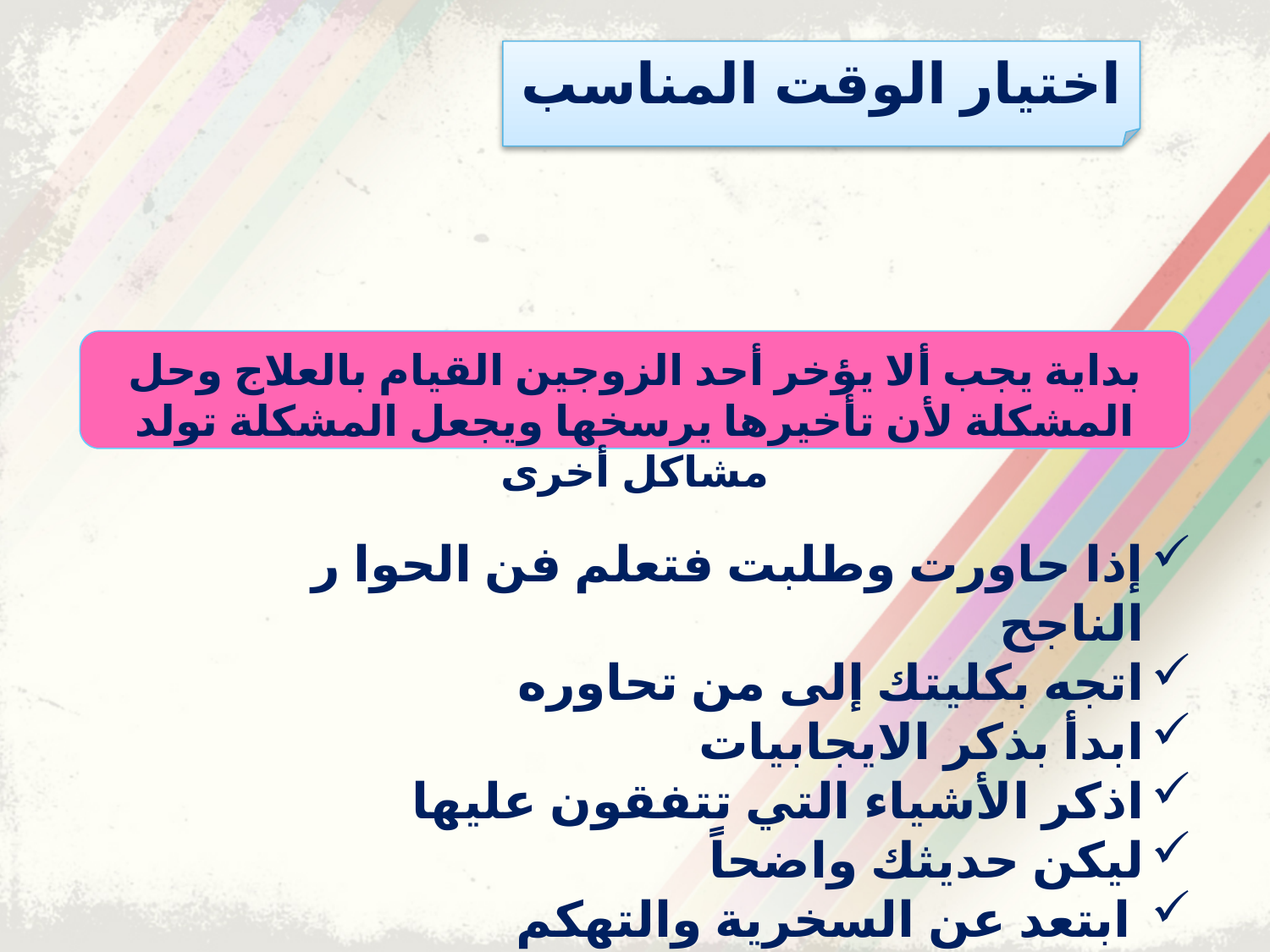

اختيار الوقت المناسب
بداية يجب ألا يؤخر أحد الزوجين القيام بالعلاج وحل المشكلة لأن تأخيرها يرسخها ويجعل المشكلة تولد مشاكل أخرى
إذا حاورت وطلبت فتعلم فن الحوا ر الناجح
اتجه بكليتك إلى من تحاوره
ابدأ بذكر الايجابيات
اذكر الأشياء التي تتفقون عليها
ليكن حديثك واضحاً
 ابتعد عن السخرية والتهكم